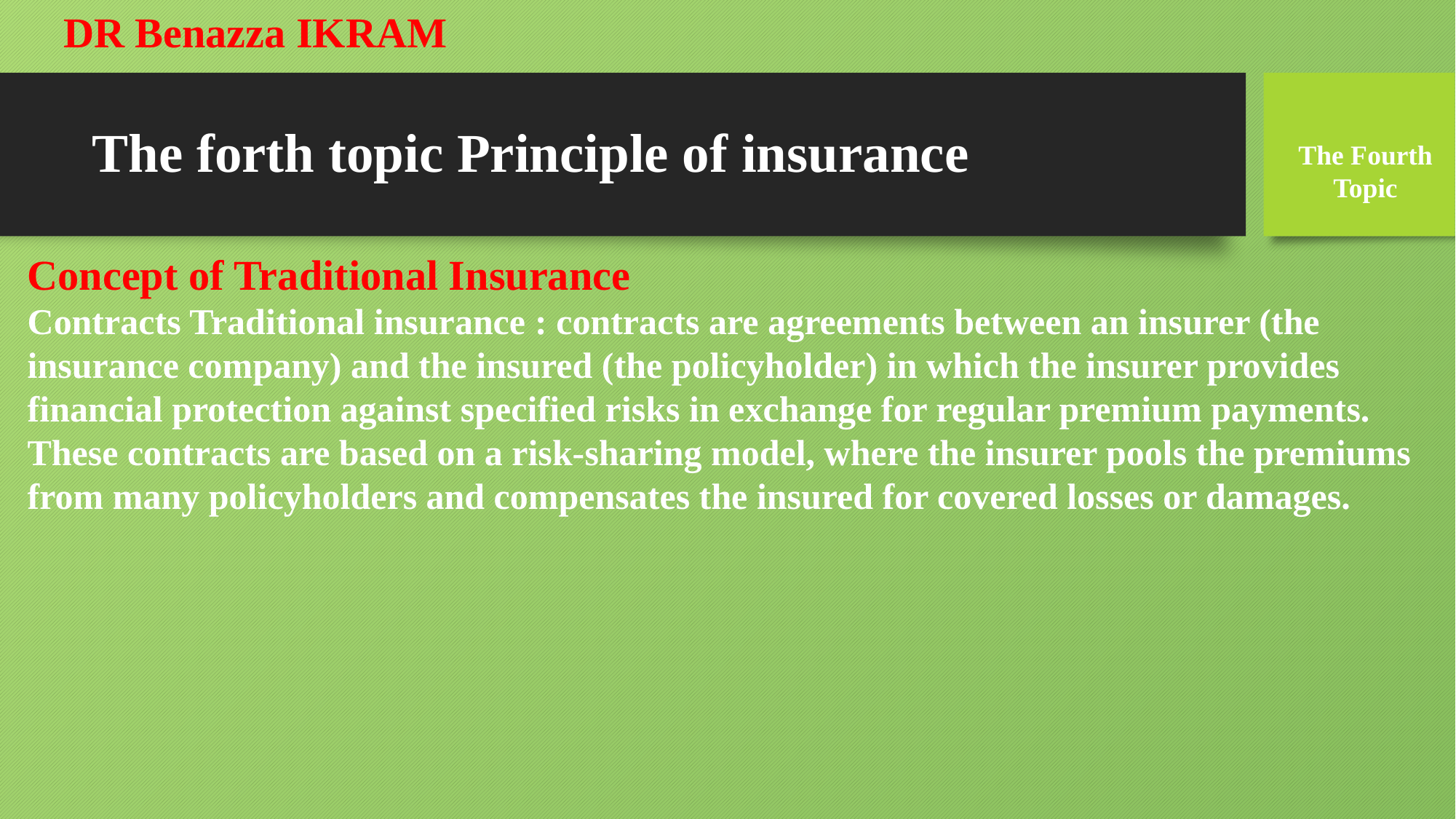

DR Benazza IKRAM
# The forth topic Principle of insurance
The Fourth
 Topic
Concept of Traditional Insurance
Contracts Traditional insurance : contracts are agreements between an insurer (the insurance company) and the insured (the policyholder) in which the insurer provides financial protection against specified risks in exchange for regular premium payments. These contracts are based on a risk-sharing model, where the insurer pools the premiums from many policyholders and compensates the insured for covered losses or damages.